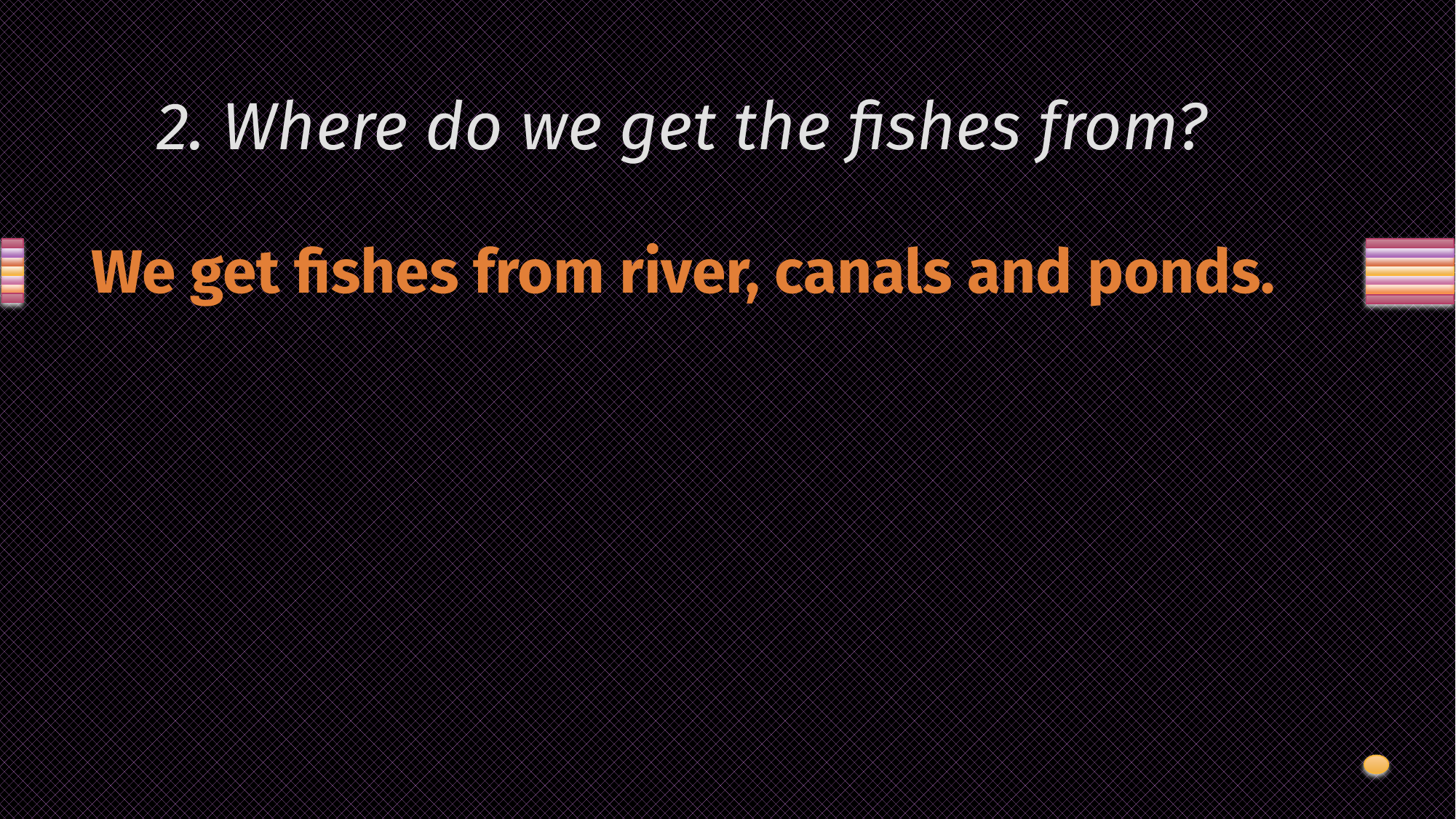

# 2. Where do we get the fishes from?
We get fishes from river, canals and ponds.